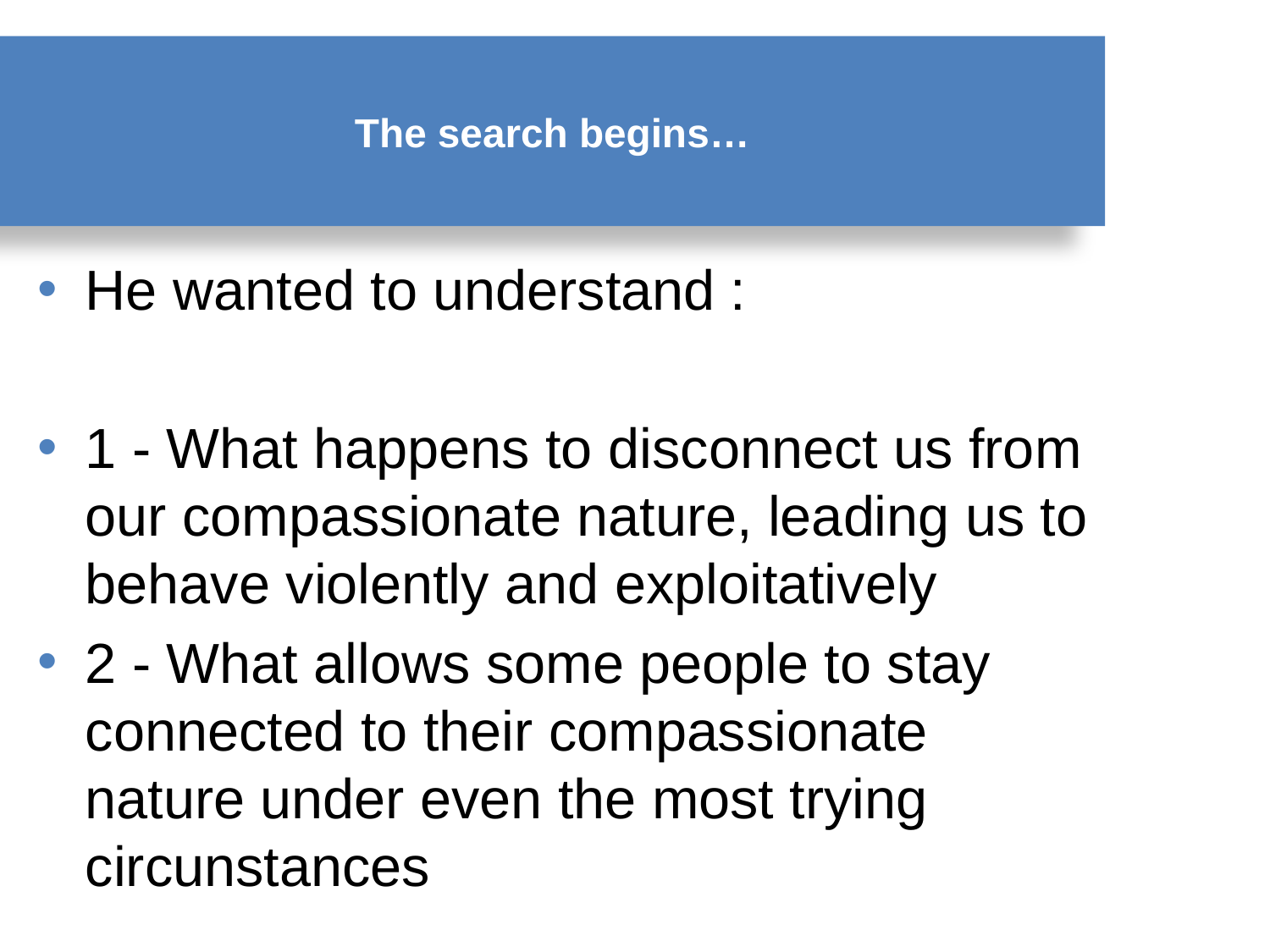

# The search begins…
He wanted to understand :

1 - What happens to disconnect us from our compassionate nature, leading us to behave violently and exploitatively
2 - What allows some people to stay connected to their compassionate nature under even the most trying circunstances